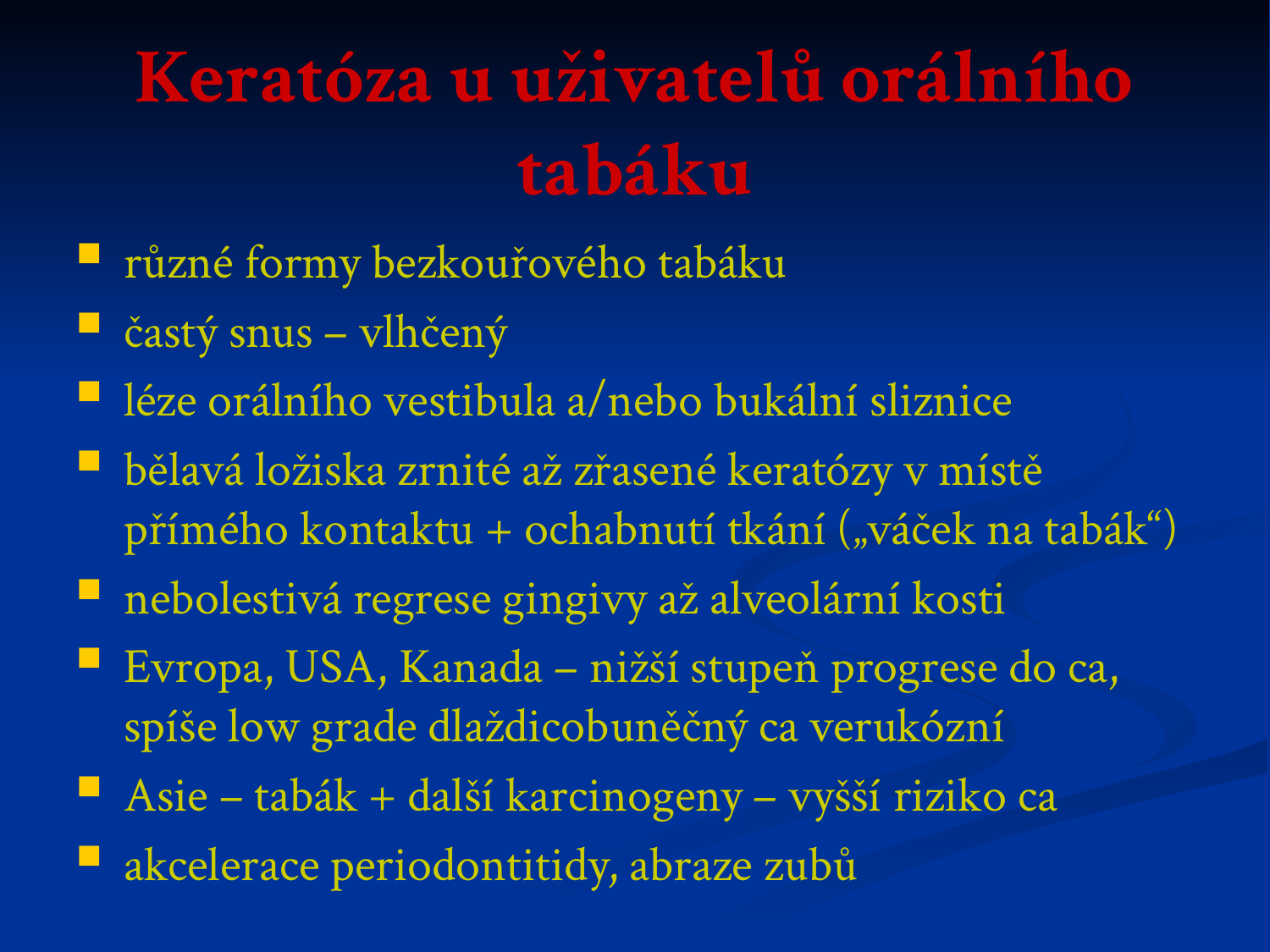

# Keratóza u uživatelů orálního tabáku
různé formy bezkouřového tabáku
častý snus – vlhčený
léze orálního vestibula a/nebo bukální sliznice
bělavá ložiska zrnité až zřasené keratózy v místě přímého kontaktu + ochabnutí tkání („váček na tabák“)
nebolestivá regrese gingivy až alveolární kosti
Evropa, USA, Kanada – nižší stupeň progrese do ca, spíše low grade dlaždicobuněčný ca verukózní
Asie – tabák + další karcinogeny – vyšší riziko ca
akcelerace periodontitidy, abraze zubů